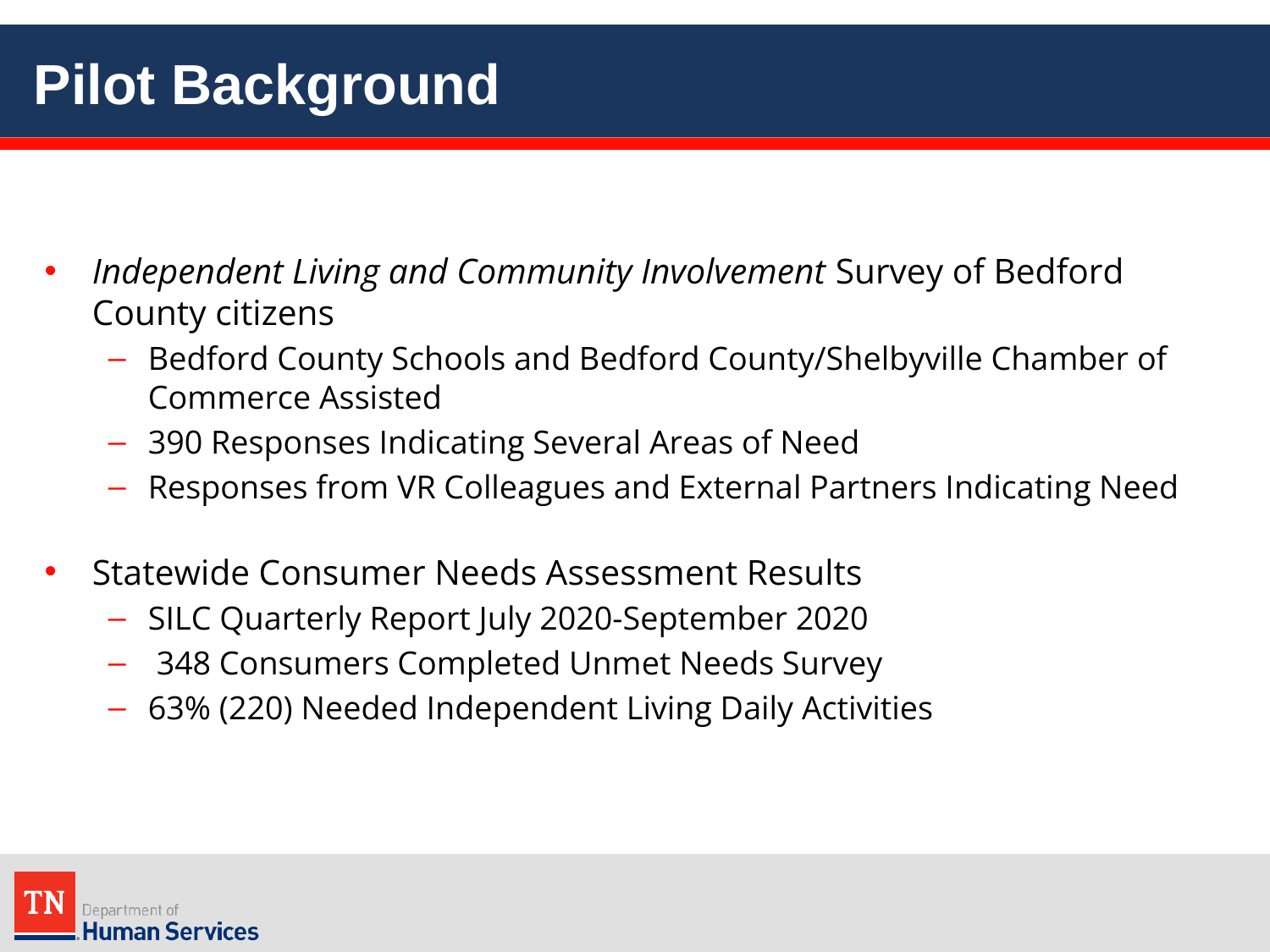

# Pilot Background
Independent Living and Community Involvement Survey of Bedford County citizens
Bedford County Schools and Bedford County/Shelbyville Chamber of Commerce Assisted
390 Responses Indicating Several Areas of Need
Responses from VR Colleagues and External Partners Indicating Need
Statewide Consumer Needs Assessment Results
SILC Quarterly Report July 2020-September 2020
 348 Consumers Completed Unmet Needs Survey
63% (220) Needed Independent Living Daily Activities